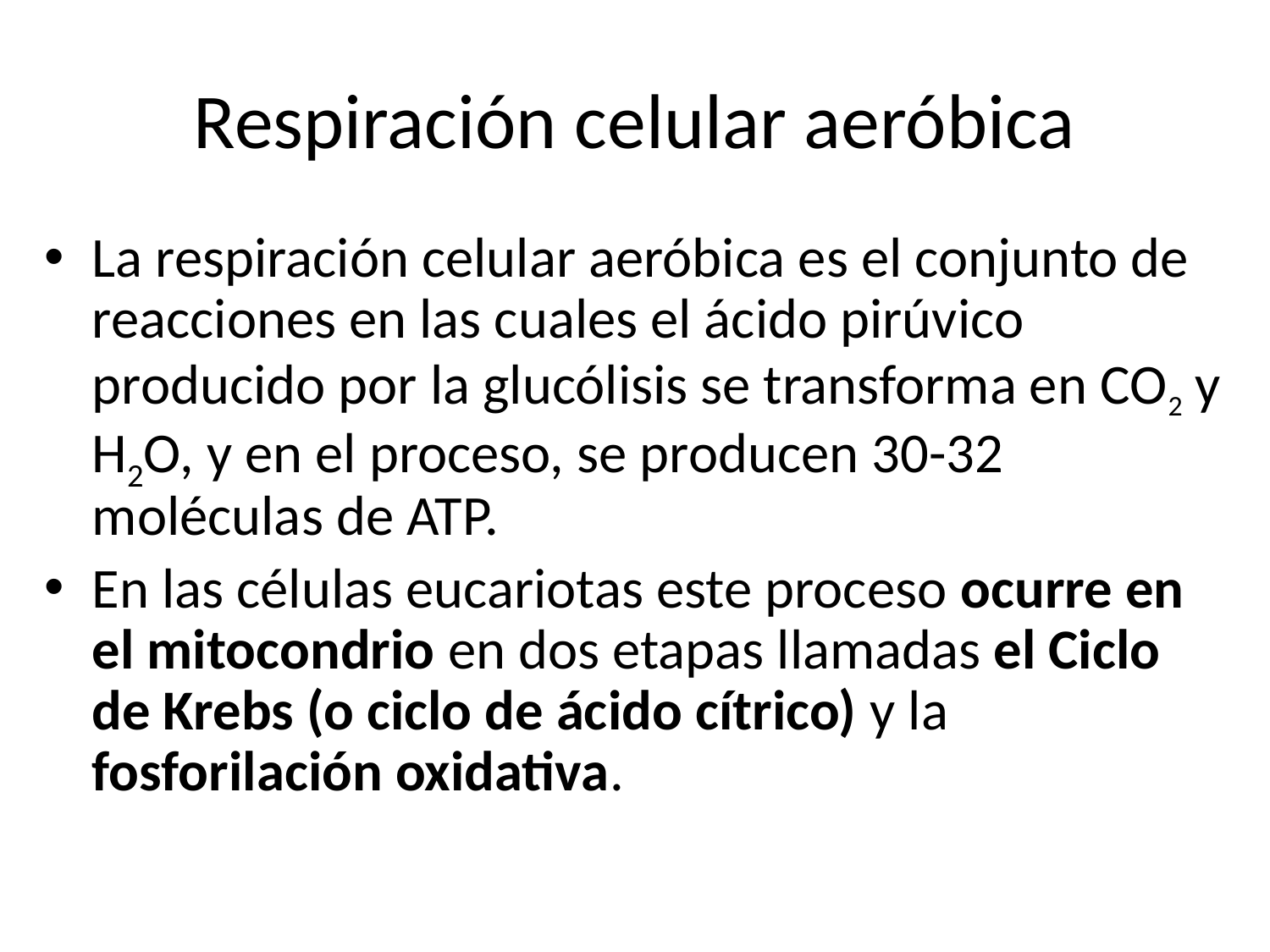

# Respiración celular aeróbica
La respiración celular aeróbica es el conjunto de reacciones en las cuales el ácido pirúvico producido por la glucólisis se transforma en CO2 y H2O, y en el proceso, se producen 30-32 moléculas de ATP.
En las células eucariotas este proceso ocurre en el mitocondrio en dos etapas llamadas el Ciclo de Krebs (o ciclo de ácido cítrico) y la fosforilación oxidativa.